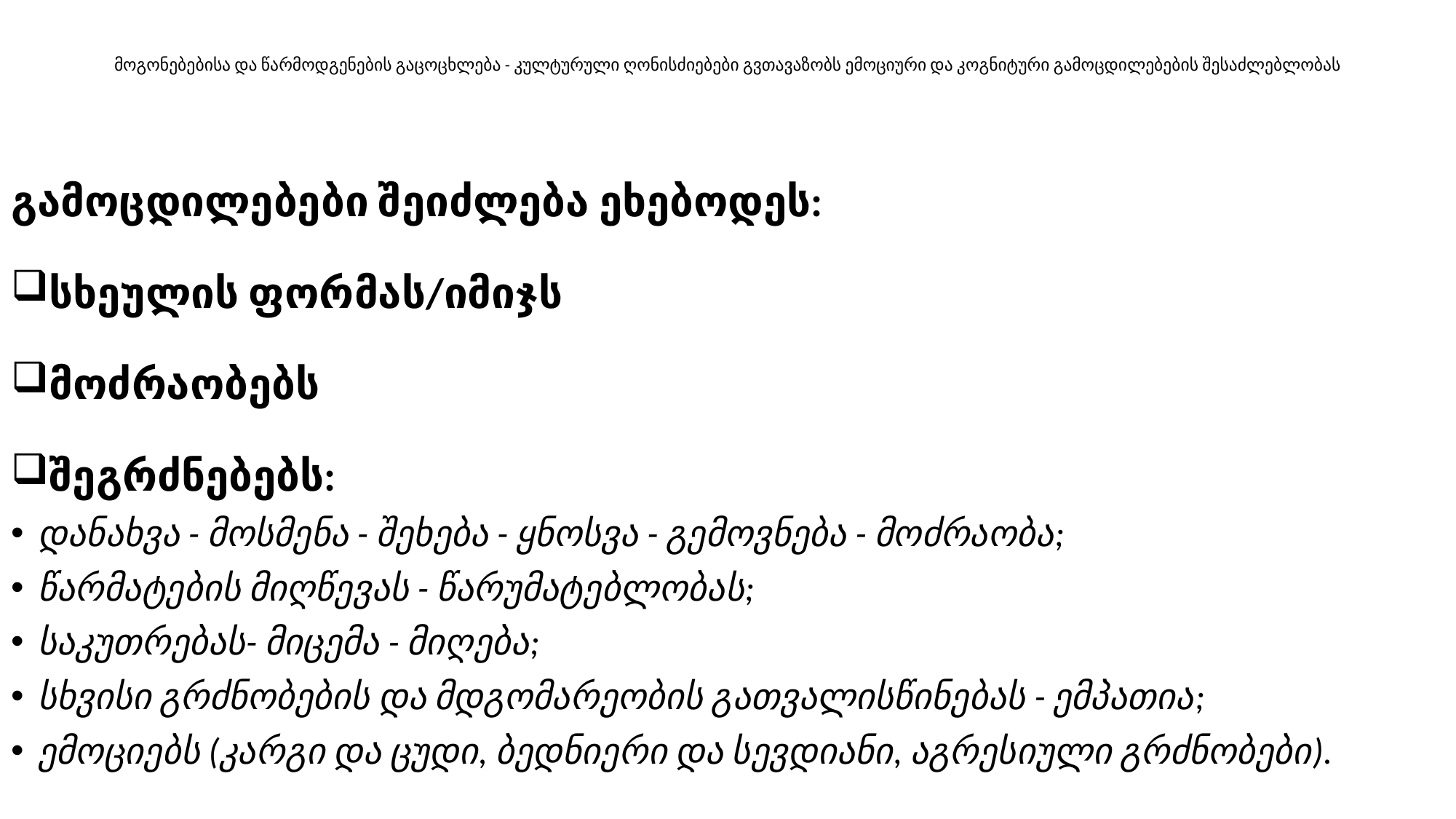

# მოგონებებისა და წარმოდგენების გაცოცხლება - კულტურული ღონისძიებები გვთავაზობს ემოციური და კოგნიტური გამოცდილებების შესაძლებლობას
გამოცდილებები შეიძლება ეხებოდეს:
სხეულის ფორმას/იმიჯს
მოძრაობებს
შეგრძნებებს:
დანახვა - მოსმენა - შეხება - ყნოსვა - გემოვნება - მოძრაობა;
წარმატების მიღწევას - წარუმატებლობას;
საკუთრებას- მიცემა - მიღება;
სხვისი გრძნობების და მდგომარეობის გათვალისწინებას - ემპათია;
ემოციებს (კარგი და ცუდი, ბედნიერი და სევდიანი, აგრესიული გრძნობები).